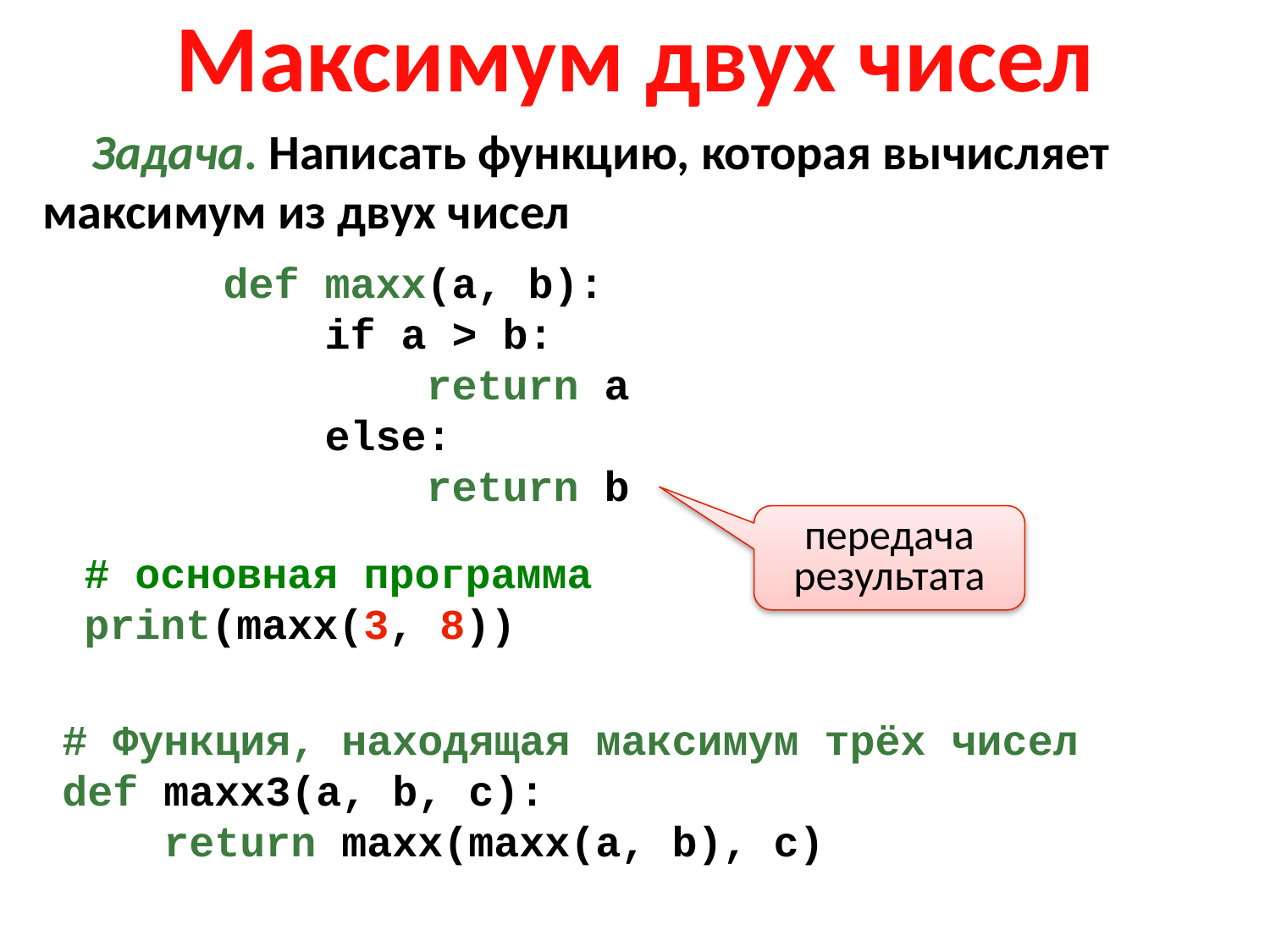

Максимум двух чисел
Задача. Написать функцию, которая вычисляет максимум из двух чисел
def maxx(a, b):
    if a > b:
        return a
    else:
        return b
передача результата
# основная программа
print(maxx(3, 8))
# Функция, находящая максимум трёх чисел
def maxx3(a, b, c):
    return maxx(maxx(a, b), c)